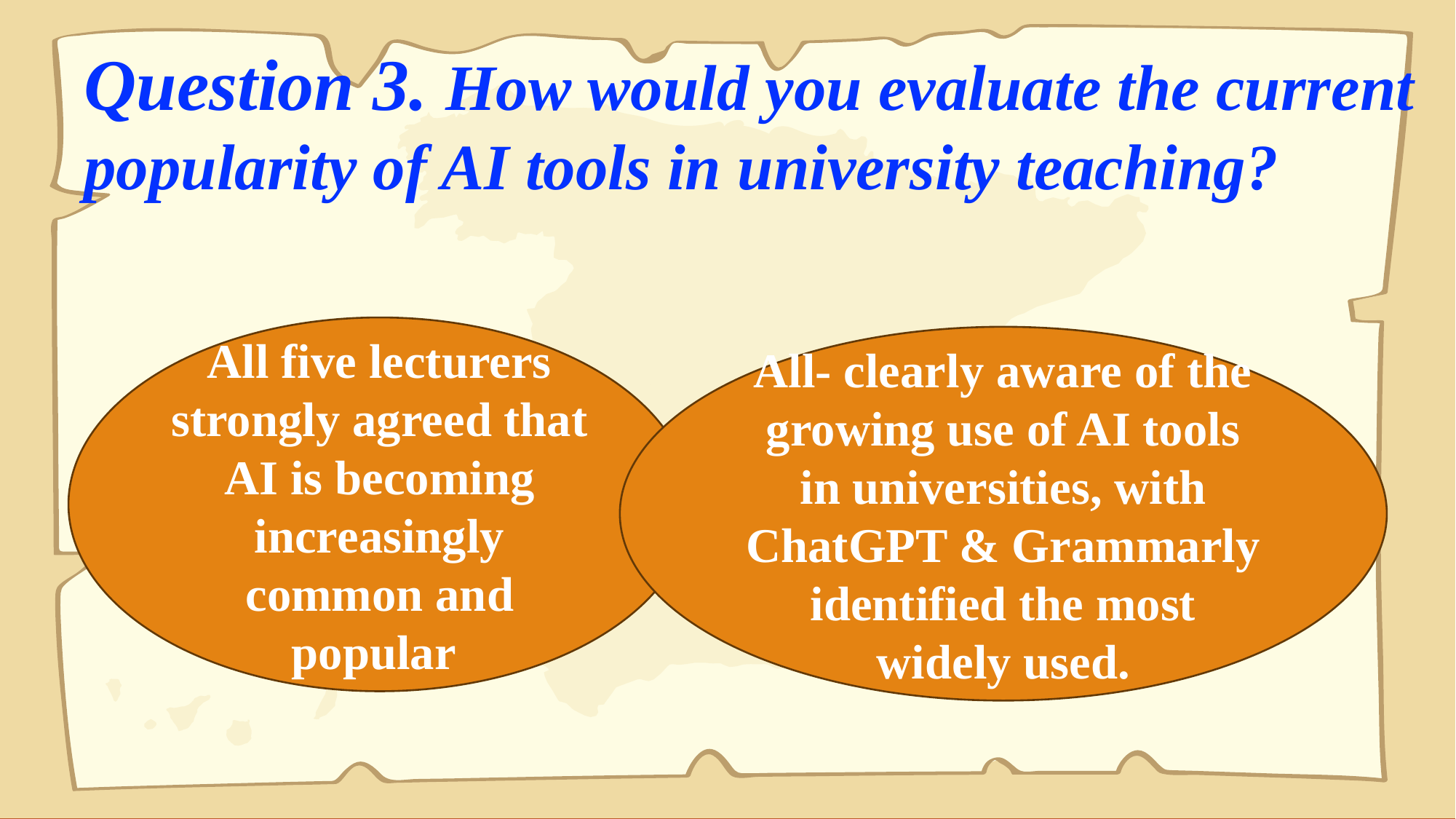

Question 3. How would you evaluate the current popularity of AI tools in university teaching?
All five lecturers strongly agreed that AI is becoming increasingly common and popular

All- clearly aware of the growing use of AI tools in universities, with ChatGPT & Grammarly identified the most widely used.